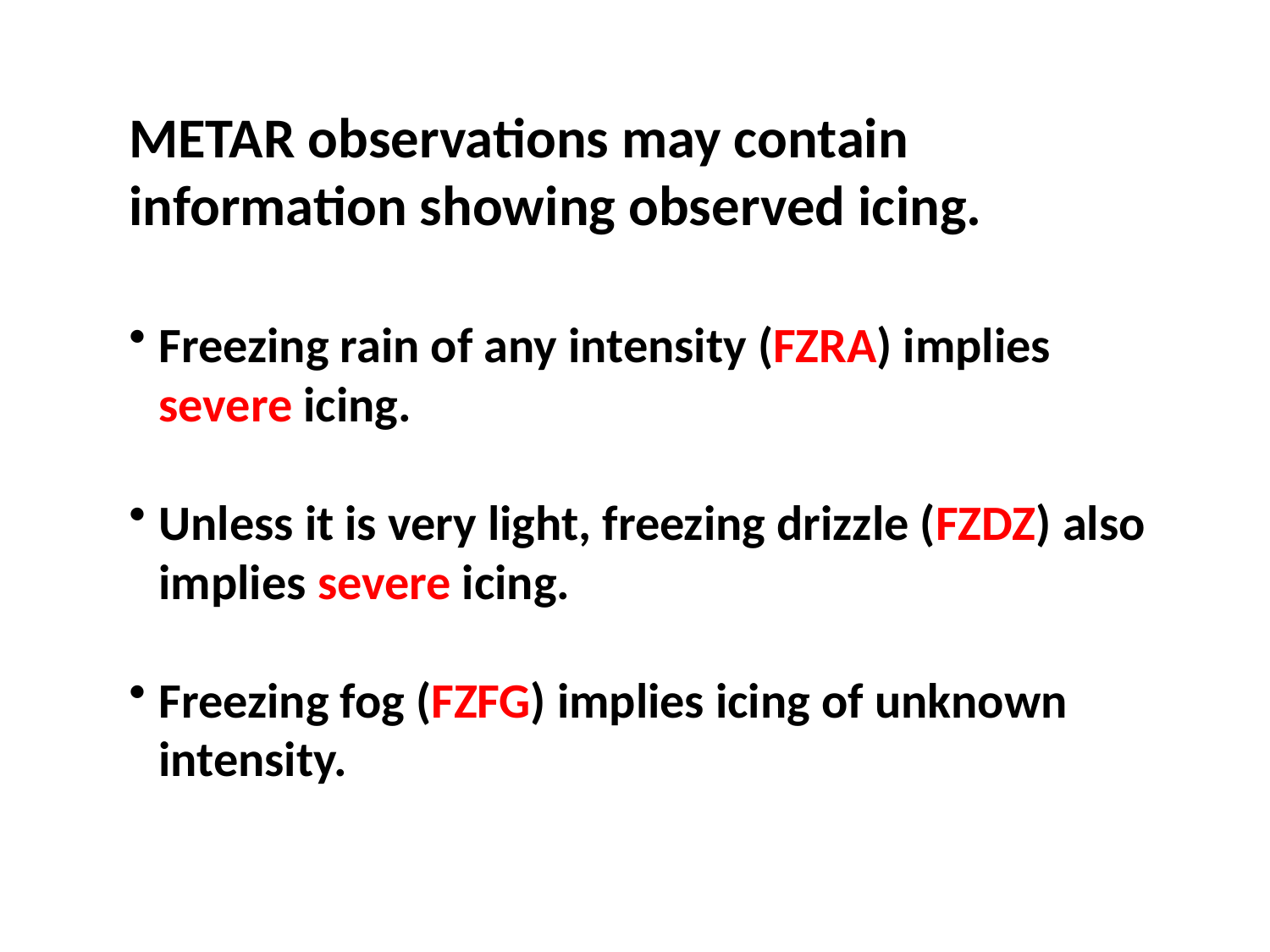

METAR observations may contain information showing observed icing.
Freezing rain of any intensity (FZRA) implies severe icing.

Unless it is very light, freezing drizzle (FZDZ) also implies severe icing.

Freezing fog (FZFG) implies icing of unknown intensity.